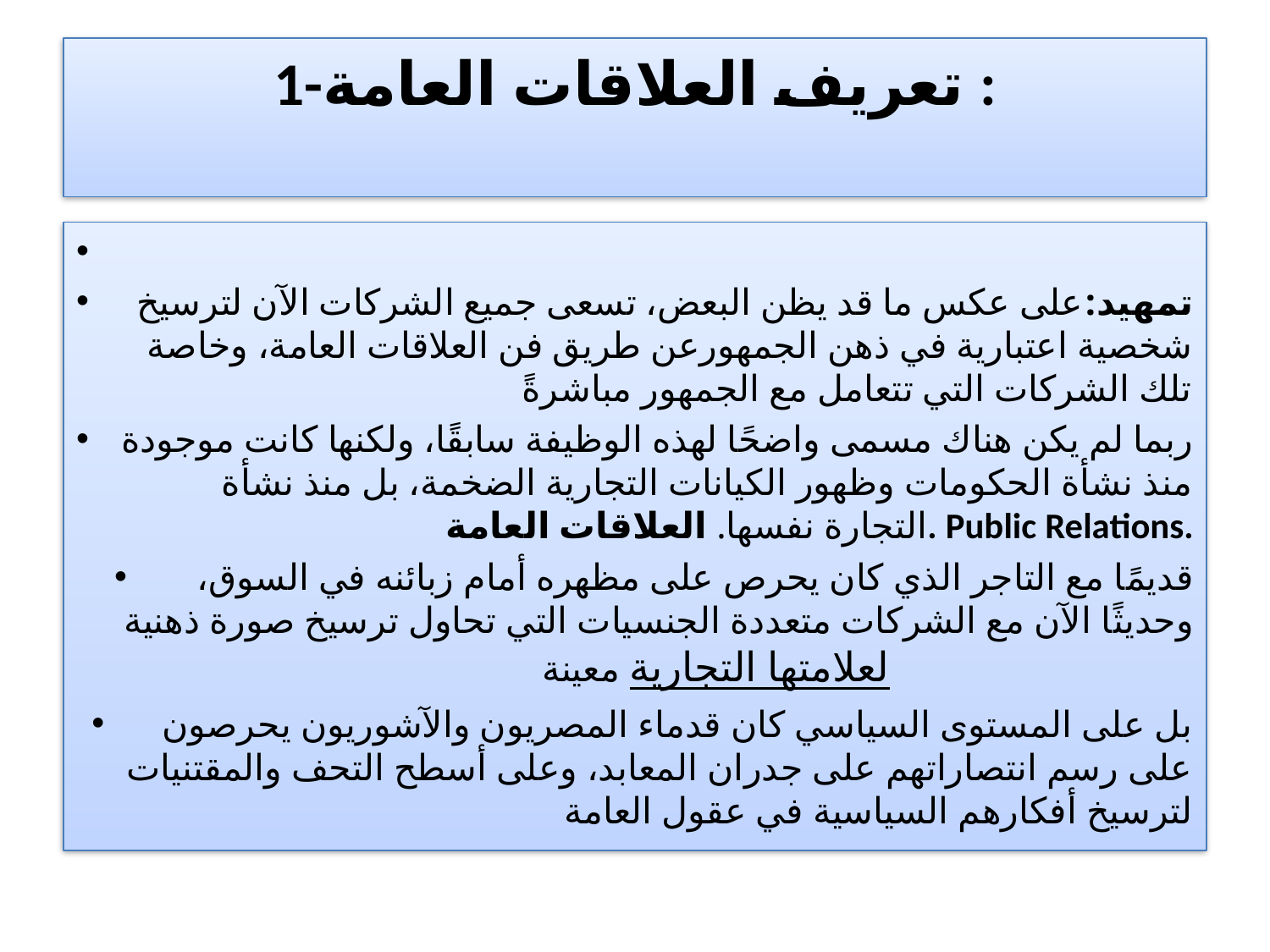

# 1-تعريف العلاقات العامة :

 تمهيد:على عكس ما قد يظن البعض، تسعى جميع الشركات الآن لترسيخ شخصية اعتبارية في ذهن الجمهورعن طريق فن العلاقات العامة، وخاصة تلك الشركات التي تتعامل مع الجمهور مباشرةً
ربما لم يكن هناك مسمى واضحًا لهذه الوظيفة سابقًا، ولكنها كانت موجودة منذ نشأة الحكومات وظهور الكيانات التجارية الضخمة، بل منذ نشأة التجارة نفسها. العلاقات العامة. Public Relations.
قديمًا مع التاجر الذي كان يحرص على مظهره أمام زبائنه في السوق، وحديثًا الآن مع الشركات متعددة الجنسيات التي تحاول ترسيخ صورة ذهنية معينة لعلامتها التجارية
بل على المستوى السياسي كان قدماء المصريون والآشوريون يحرصون على رسم انتصاراتهم على جدران المعابد، وعلى أسطح التحف والمقتنيات لترسيخ أفكارهم السياسية في عقول العامة